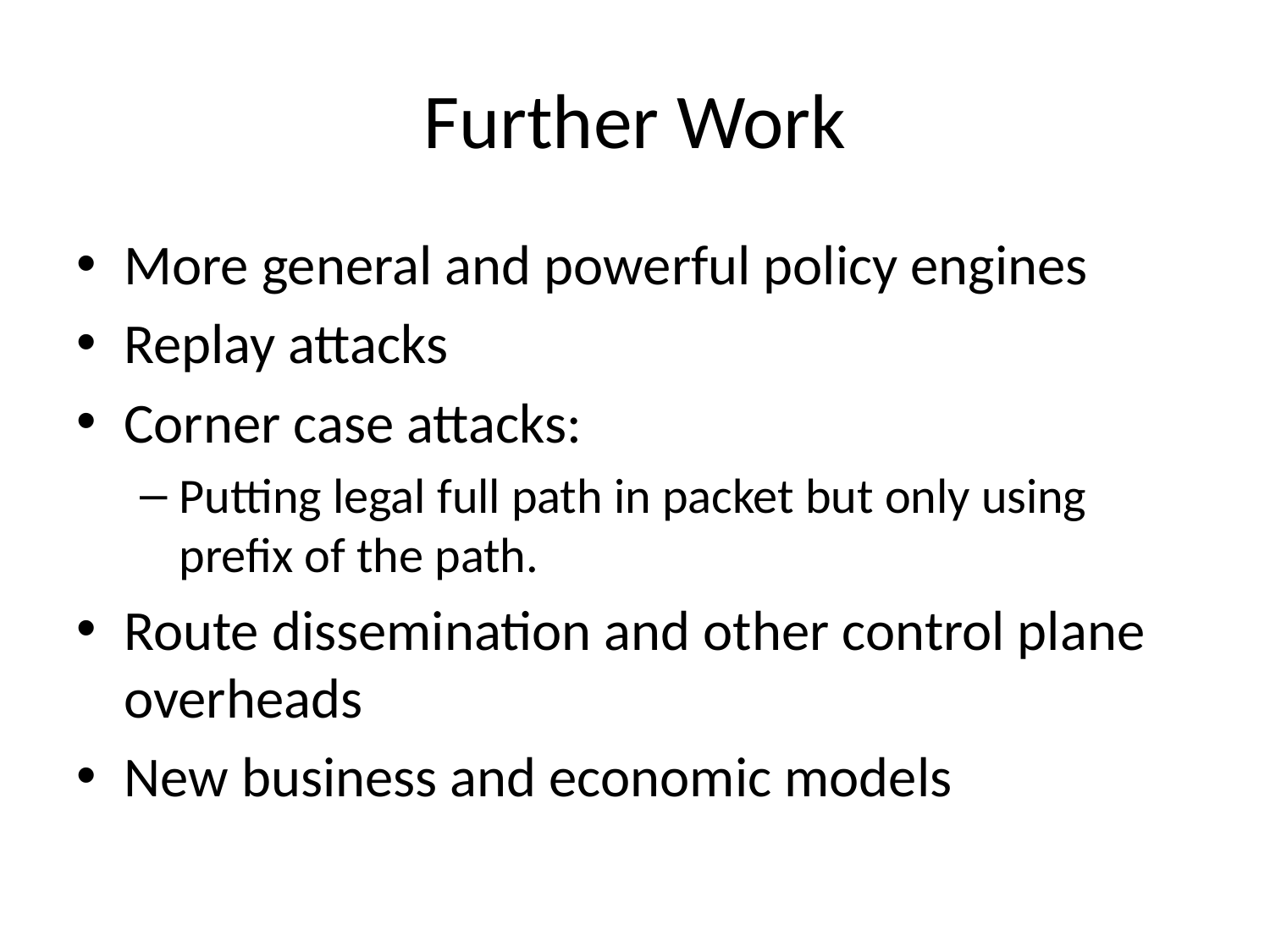

# Further Work
More general and powerful policy engines
Replay attacks
Corner case attacks:
Putting legal full path in packet but only using prefix of the path.
Route dissemination and other control plane overheads
New business and economic models